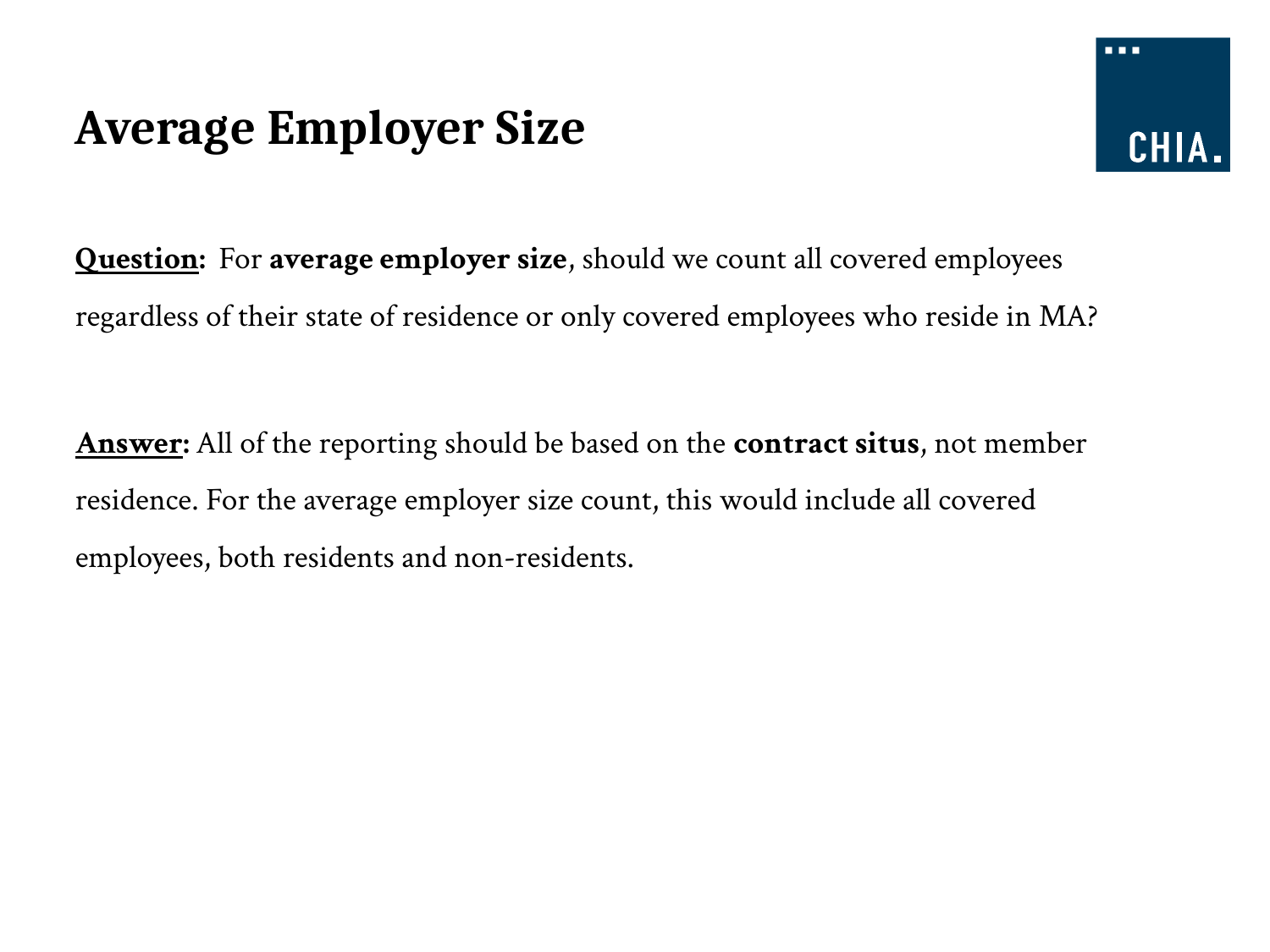

# Average Employer Size
Question:  For average employer size, should we count all covered employees regardless of their state of residence or only covered employees who reside in MA?

Answer: All of the reporting should be based on the contract situs, not member residence. For the average employer size count, this would include all covered employees, both residents and non-residents.